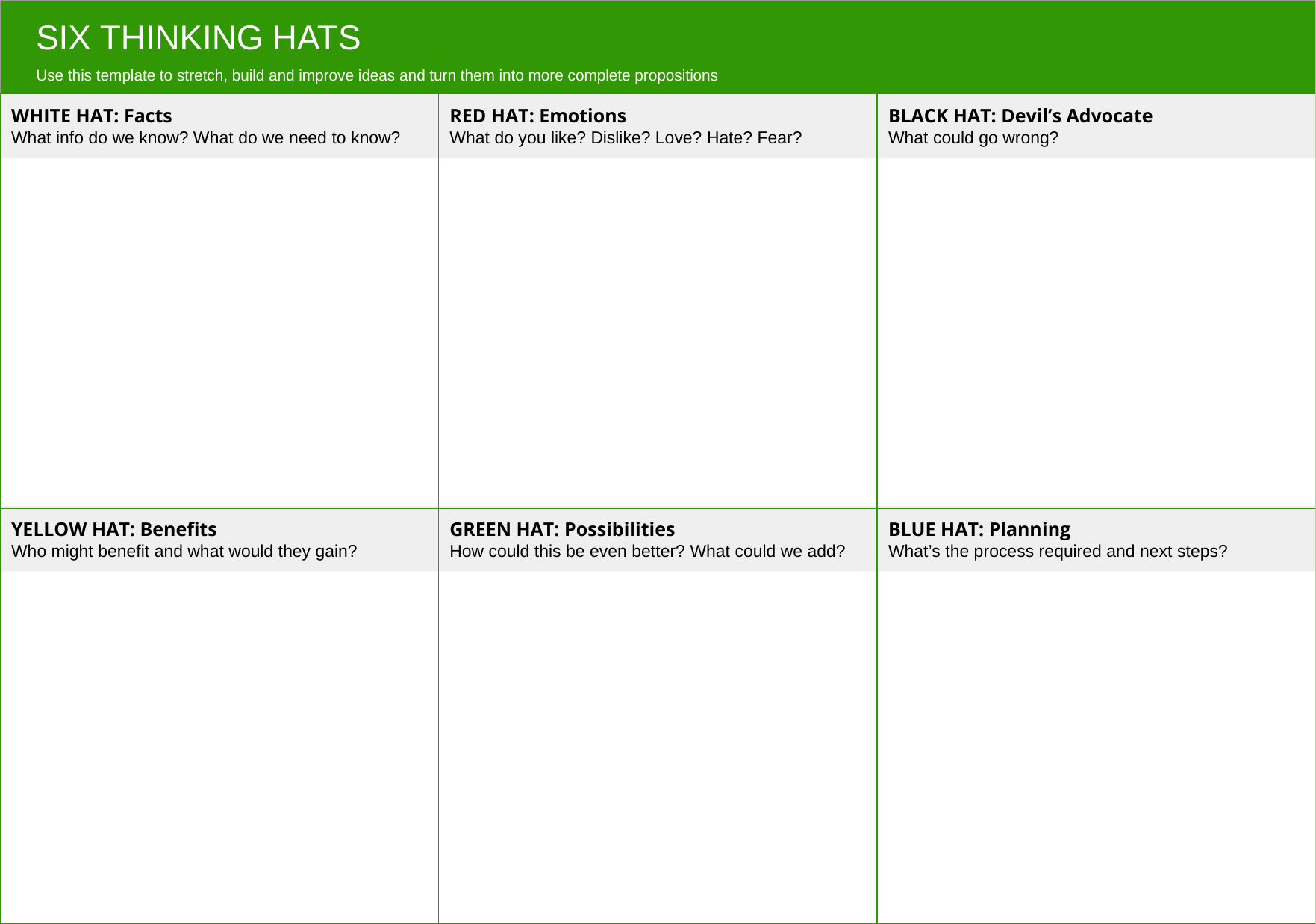

SIX THINKING HATS
Use this template to stretch, build and improve ideas and turn them into more complete propositions

WHITE HAT: Facts
What info do we know? What do we need to know?

RED HAT: Emotions
What do you like? Dislike? Love? Hate? Fear?
BLACK HAT: Devil’s Advocate
What could go wrong?

YELLOW HAT: Benefits
Who might benefit and what would they gain?
GREEN HAT: Possibilities
How could this be even better? What could we add?
BLUE HAT: Planning
What’s the process required and next steps?